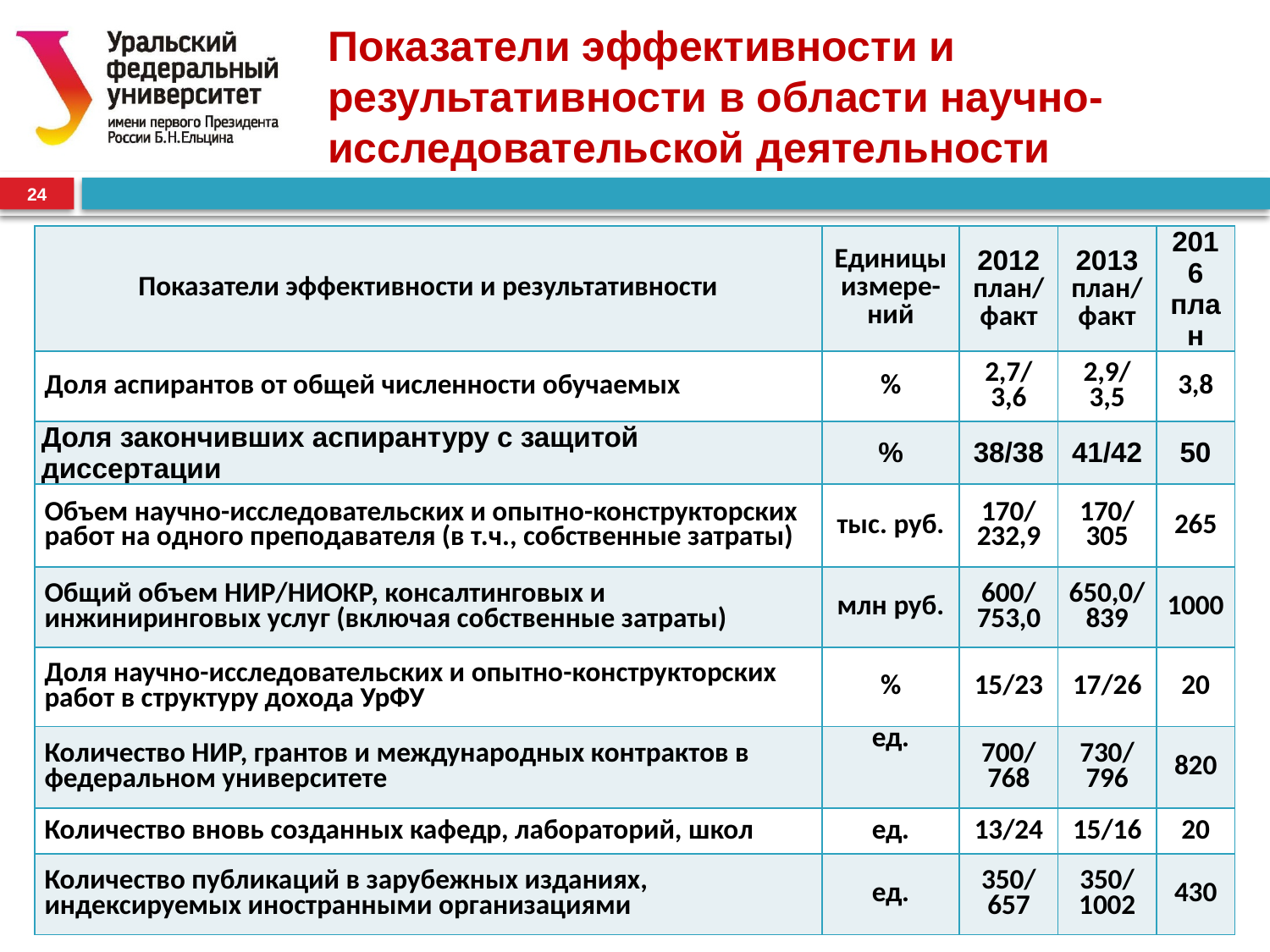

# Показатели эффективности и результативности в области научно-исследовательской деятельности
24
| Показатели эффективности и результативности | Единицы измере-ний | 2012 план/ факт | 2013 план/факт | 2016 план |
| --- | --- | --- | --- | --- |
| Доля аспирантов от общей численности обучаемых | % | 2,7/ 3,6 | 2,9/ 3,5 | 3,8 |
| Доля закончивших аспирантуру с защитой диссертации | % | 38/38 | 41/42 | 50 |
| Объем научно-исследовательских и опытно-конструкторских работ на одного преподавателя (в т.ч., собственные затраты) | тыс. руб. | 170/ 232,9 | 170/ 305 | 265 |
| Общий объем НИР/НИОКР, консалтинговых и инжиниринговых услуг (включая собственные затраты) | млн руб. | 600/ 753,0 | 650,0/ 839 | 1000 |
| Доля научно-исследовательских и опытно-конструкторских работ в структуру дохода УрФУ | % | 15/23 | 17/26 | 20 |
| Количество НИР, грантов и международных контрактов в федеральном университете | ед. | 700/ 768 | 730/ 796 | 820 |
| Количество вновь созданных кафедр, лабораторий, школ | ед. | 13/24 | 15/16 | 20 |
| Количество публикаций в зарубежных изданиях, индексируемых иностранными организациями | ед. | 350/ 657 | 350/ 1002 | 430 |